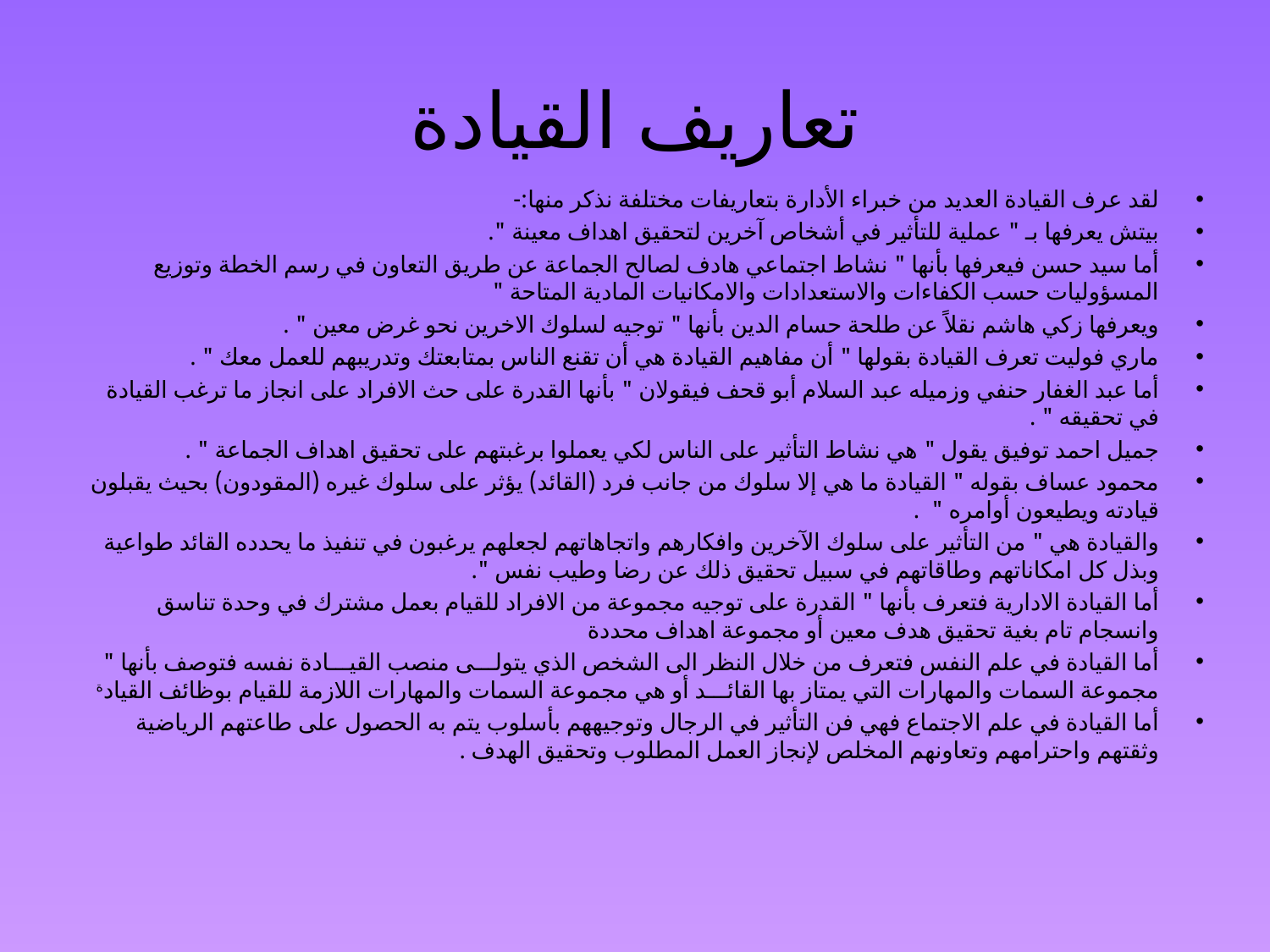

# تعاريف القيادة
لقد عرف القيادة العديد من خبراء الأدارة بتعاريفات مختلفة نذكر منها:-
بيتش يعرفها بـ " عملية للتأثير في أشخاص آخرين لتحقيق اهداف معينة ".
أما سيد حسن فيعرفها بأنها " نشاط اجتماعي هادف لصالح الجماعة عن طريق التعاون في رسم الخطة وتوزيع المسؤوليات حسب الكفاءات والاستعدادات والامكانيات المادية المتاحة "
ويعرفها زكي هاشم نقلاً عن طلحة حسام الدين بأنها " توجيه لسلوك الاخرين نحو غرض معين " .
ماري فوليت تعرف القيادة بقولها " أن مفاهيم القيادة هي أن تقنع الناس بمتابعتك وتدريبهم للعمل معك " .
أما عبد الغفار حنفي وزميله عبد السلام أبو قحف فيقولان " بأنها القدرة على حث الافراد على انجاز ما ترغب القيادة في تحقيقه " .
جميل احمد توفيق يقول " هي نشاط التأثير على الناس لكي يعملوا برغبتهم على تحقيق اهداف الجماعة " .
محمود عساف بقوله " القيادة ما هي إلا سلوك من جانب فرد (القائد) يؤثر على سلوك غيره (المقودون) بحيث يقبلون قيادته ويطيعون أوامره "  .
والقيادة هي " من التأثير على سلوك الآخرين وافكارهم واتجاهاتهم لجعلهم يرغبون في تنفيذ ما يحدده القائد طواعية وبذل كل امكاناتهم وطاقاتهم في سبيل تحقيق ذلك عن رضا وطيب نفس ".
أما القيادة الادارية فتعرف بأنها " القدرة على توجيه مجموعة من الافراد للقيام بعمل مشترك في وحدة تناسق وانسجام تام بغية تحقيق هدف معين أو مجموعة اهداف محددة
أما القيادة في علم النفس فتعرف من خلال النظر الى الشخص الذي يتولـــى منصب القيـــادة نفسه فتوصف بأنها " مجموعة السمات والمهارات التي يمتاز بها القائـــد أو هي مجموعة السمات والمهارات اللازمة للقيام بوظائف القيادة
أما القيادة في علم الاجتماع فهي فن التأثير في الرجال وتوجيههم بأسلوب يتم به الحصول على طاعتهم الرياضية وثقتهم واحترامهم وتعاونهم المخلص لإنجاز العمل المطلوب وتحقيق الهدف .